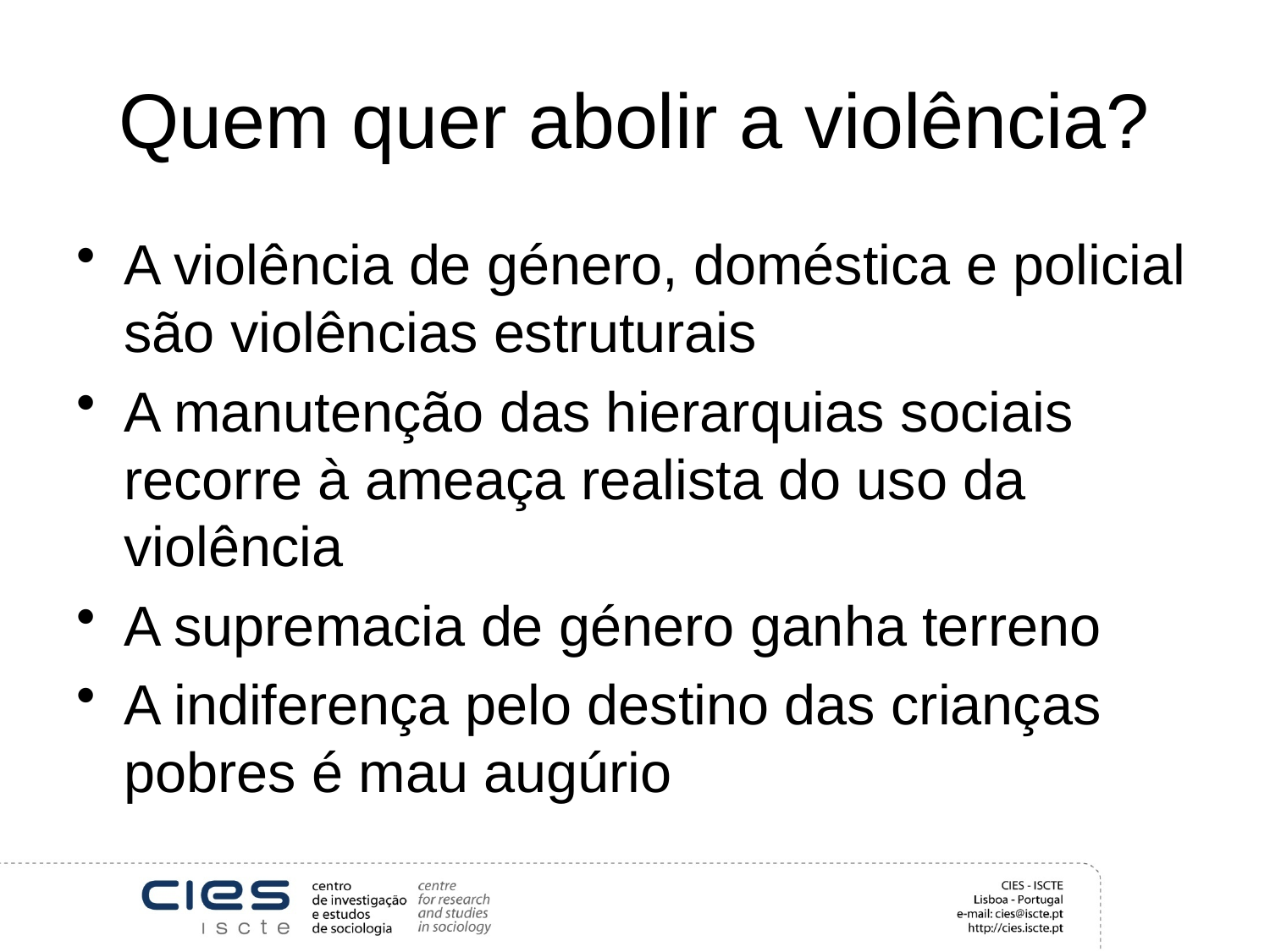

# Quem quer abolir a violência?
A violência de género, doméstica e policial são violências estruturais
A manutenção das hierarquias sociais recorre à ameaça realista do uso da violência
A supremacia de género ganha terreno
A indiferença pelo destino das crianças pobres é mau augúrio